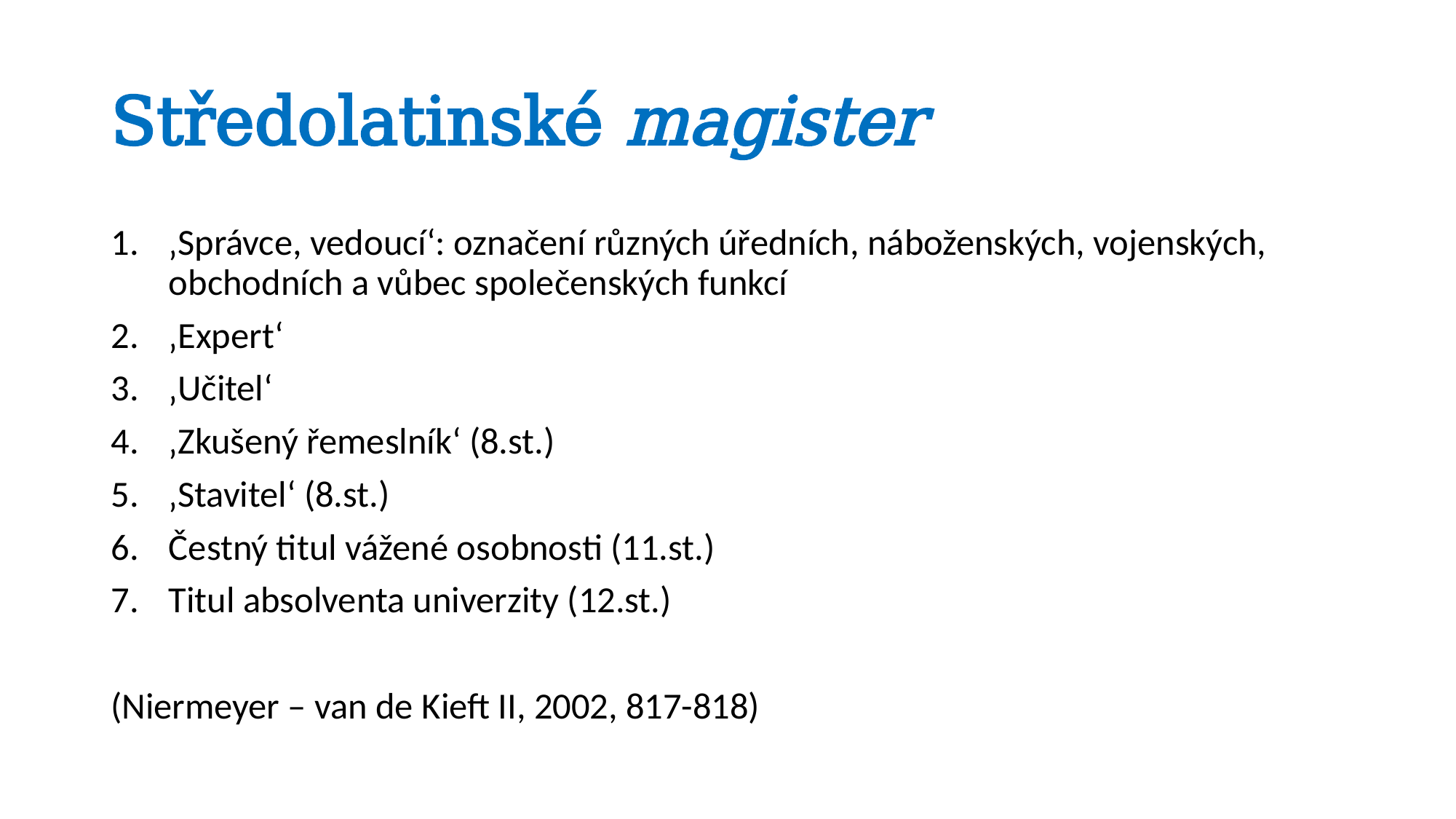

# Středolatinské magister
‚Správce, vedoucí‘: označení různých úředních, náboženských, vojenských, obchodních a vůbec společenských funkcí
‚Expert‘
‚Učitel‘
‚Zkušený řemeslník‘ (8.st.)
‚Stavitel‘ (8.st.)
Čestný titul vážené osobnosti (11.st.)
Titul absolventa univerzity (12.st.)

(Niermeyer – van de Kieft II, 2002, 817-818)